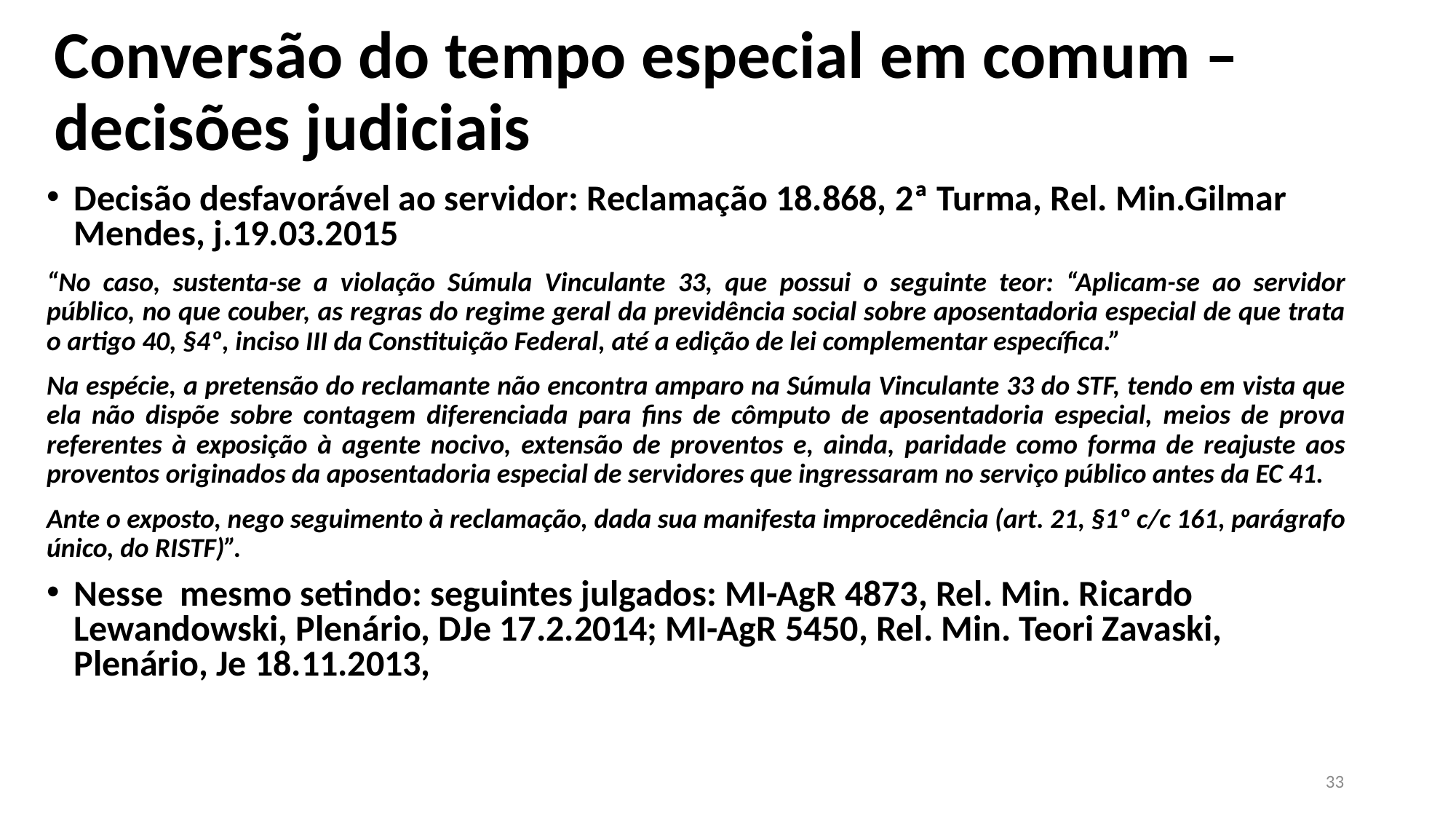

# Conversão do tempo especial em comum – decisões judiciais
Decisão desfavorável ao servidor: Reclamação 18.868, 2ª Turma, Rel. Min.Gilmar Mendes, j.19.03.2015
“No caso, sustenta-se a violação Súmula Vinculante 33, que possui o seguinte teor: “Aplicam-se ao servidor público, no que couber, as regras do regime geral da previdência social sobre aposentadoria especial de que trata o artigo 40, §4º, inciso III da Constituição Federal, até a edição de lei complementar específica.”
Na espécie, a pretensão do reclamante não encontra amparo na Súmula Vinculante 33 do STF, tendo em vista que ela não dispõe sobre contagem diferenciada para fins de cômputo de aposentadoria especial, meios de prova referentes à exposição à agente nocivo, extensão de proventos e, ainda, paridade como forma de reajuste aos proventos originados da aposentadoria especial de servidores que ingressaram no serviço público antes da EC 41.
Ante o exposto, nego seguimento à reclamação, dada sua manifesta improcedência (art. 21, §1º c/c 161, parágrafo único, do RISTF)”.
Nesse  mesmo setindo: seguintes julgados: MI-AgR 4873, Rel. Min. Ricardo Lewandowski, Plenário, DJe 17.2.2014; MI-AgR 5450, Rel. Min. Teori Zavaski, Plenário, Je 18.11.2013,

33